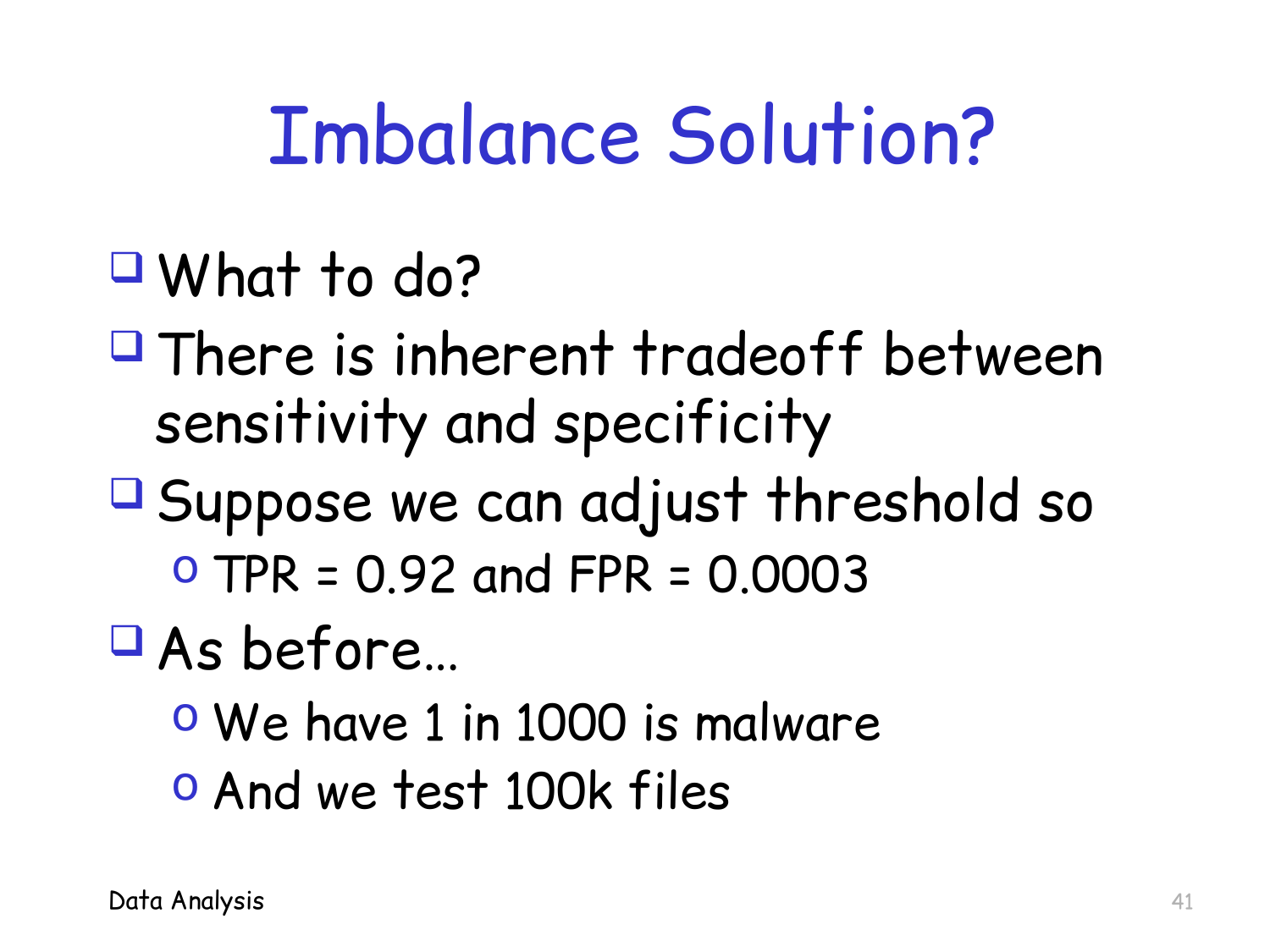

# Imbalance Solution?
What to do?
There is inherent tradeoff between sensitivity and specificity
Suppose we can adjust threshold so
TPR = 0.92 and FPR = 0.0003
As before…
We have 1 in 1000 is malware
And we test 100k files
Data Analysis
41